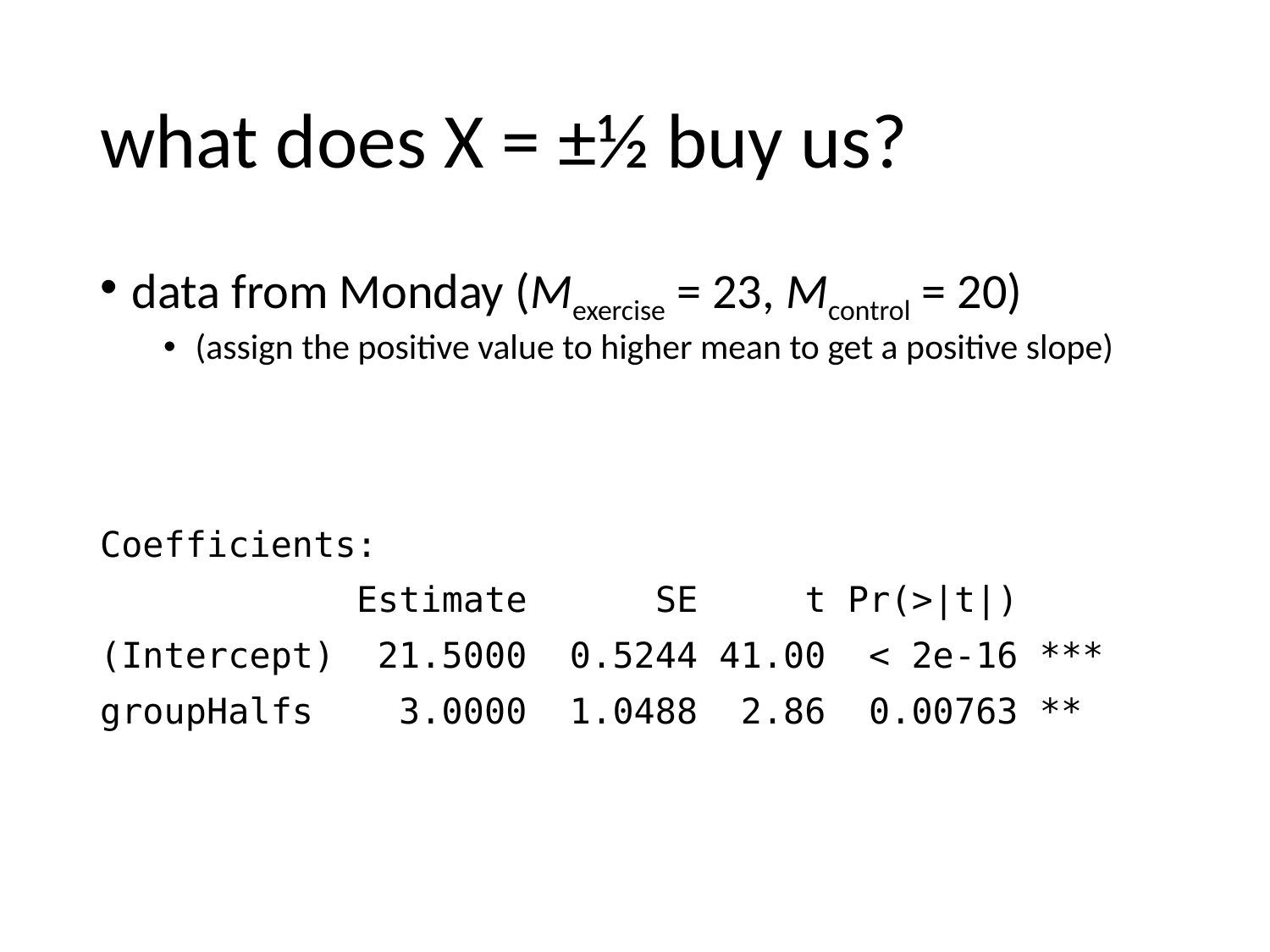

# what does X = ±½ buy us?
data from Monday (Mexercise = 23, Mcontrol = 20)
(assign the positive value to higher mean to get a positive slope)

Coefficients:
            Estimate      SE     t Pr(>|t|)
(Intercept)  21.5000  0.5244 41.00  < 2e-16 ***
groupHalfs    3.0000  1.0488  2.86  0.00763 **